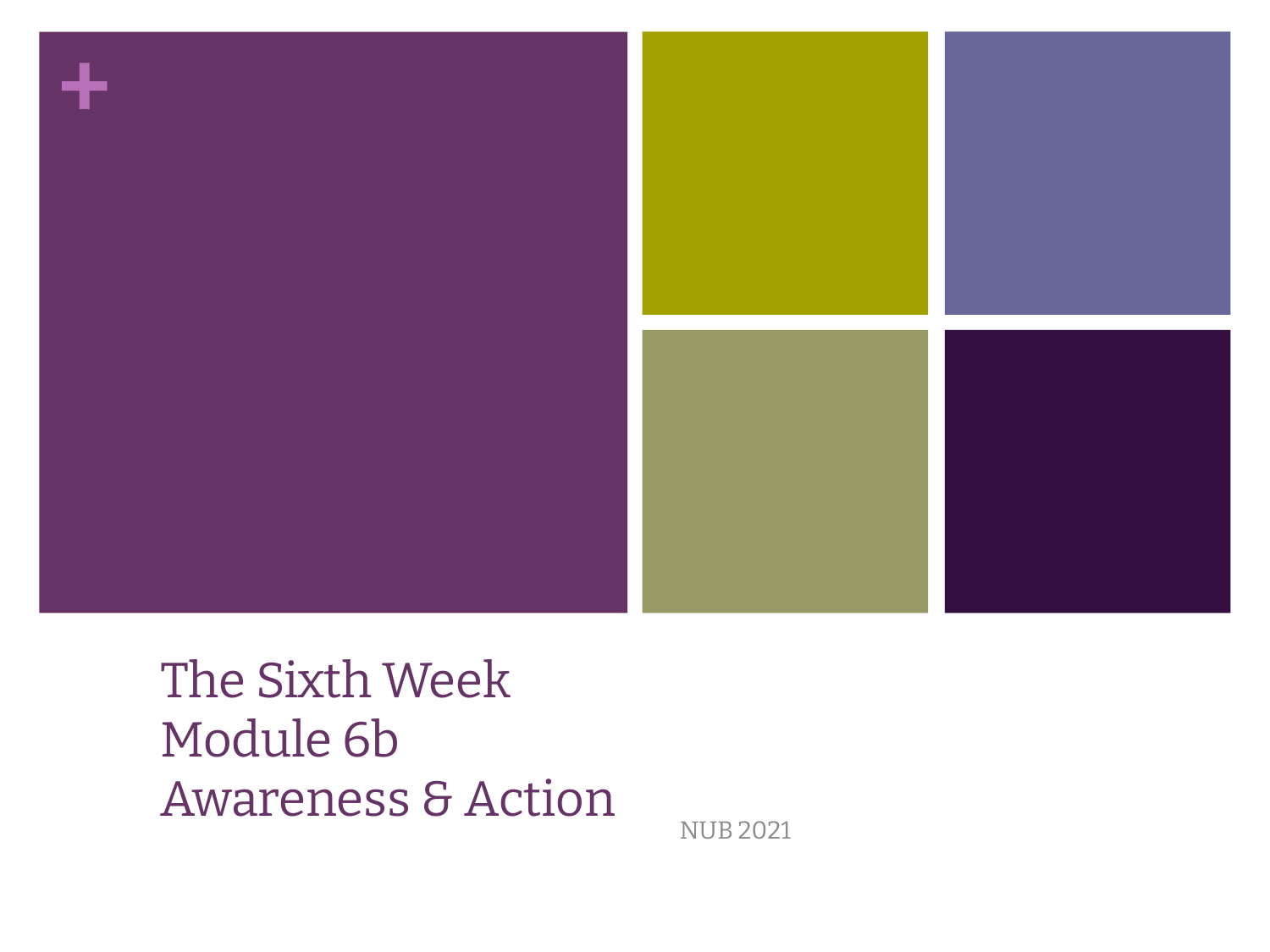

# The Sixth Week Module 6b Awareness & Action
NUB 2021